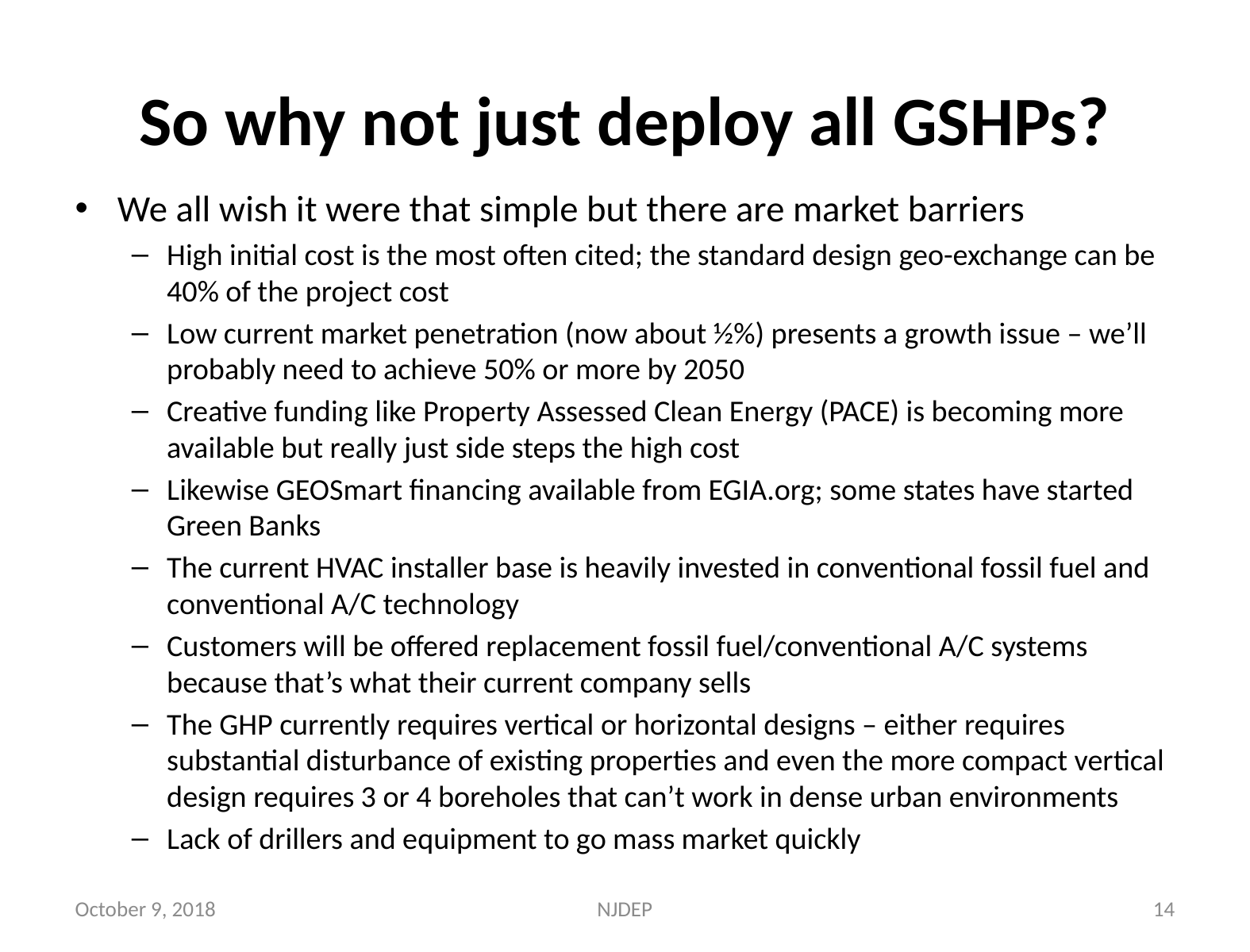

# So why not just deploy all GSHPs?
We all wish it were that simple but there are market barriers
High initial cost is the most often cited; the standard design geo-exchange can be 40% of the project cost
Low current market penetration (now about ½%) presents a growth issue – we’ll probably need to achieve 50% or more by 2050
Creative funding like Property Assessed Clean Energy (PACE) is becoming more available but really just side steps the high cost
Likewise GEOSmart financing available from EGIA.org; some states have started Green Banks
The current HVAC installer base is heavily invested in conventional fossil fuel and conventional A/C technology
Customers will be offered replacement fossil fuel/conventional A/C systems because that’s what their current company sells
The GHP currently requires vertical or horizontal designs – either requires substantial disturbance of existing properties and even the more compact vertical design requires 3 or 4 boreholes that can’t work in dense urban environments
Lack of drillers and equipment to go mass market quickly
October 9, 2018
NJDEP
14